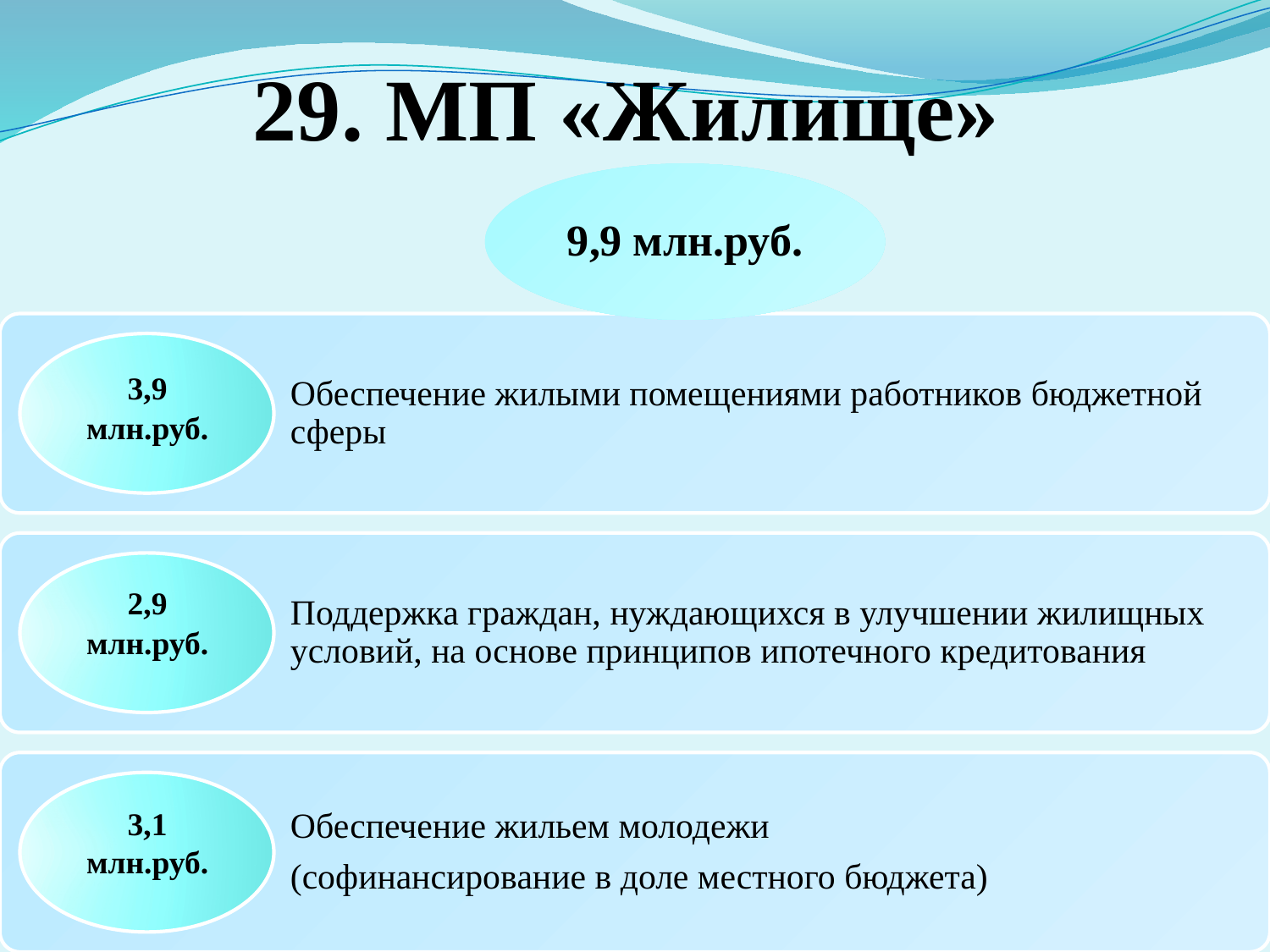

# 29. МП «Жилище»
9,9 млн.руб.
Обеспечение жилыми помещениями работников бюджетной сферы
Поддержка граждан, нуждающихся в улучшении жилищных условий, на основе принципов ипотечного кредитования
Обеспечение жильем молодежи
(софинансирование в доле местного бюджета)
3,9 млн.руб.

2,9 млн.руб.

3,1 млн.руб.